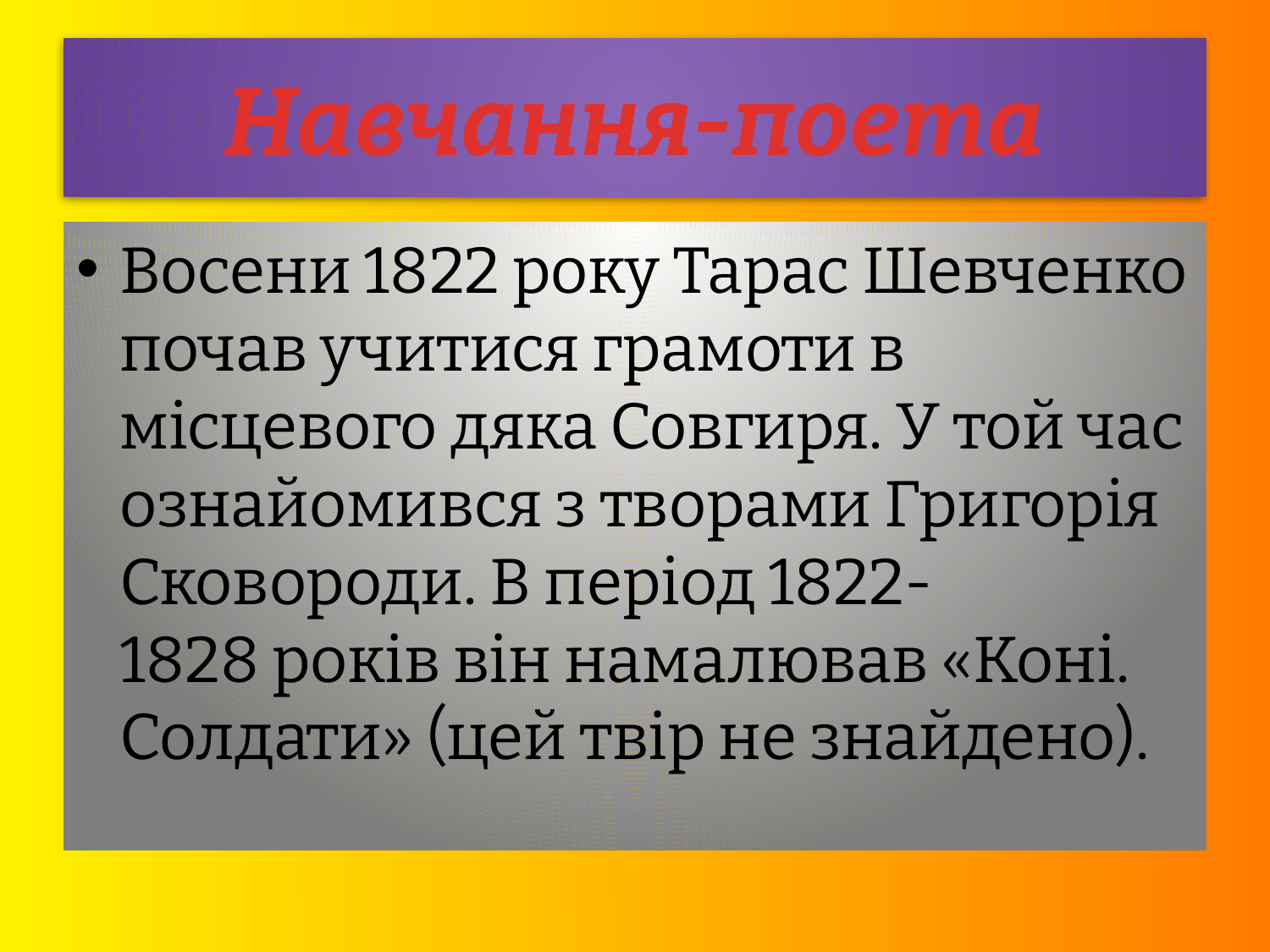

# Навчання-поета
Восени 1822 року Тарас Шевченко почав учитися грамоти в місцевого дяка Совгиря. У той час ознайомився з творами Григорія Сковороди. В період 1822-1828 років він намалював «Коні. Солдати» (цей твір не знайдено).